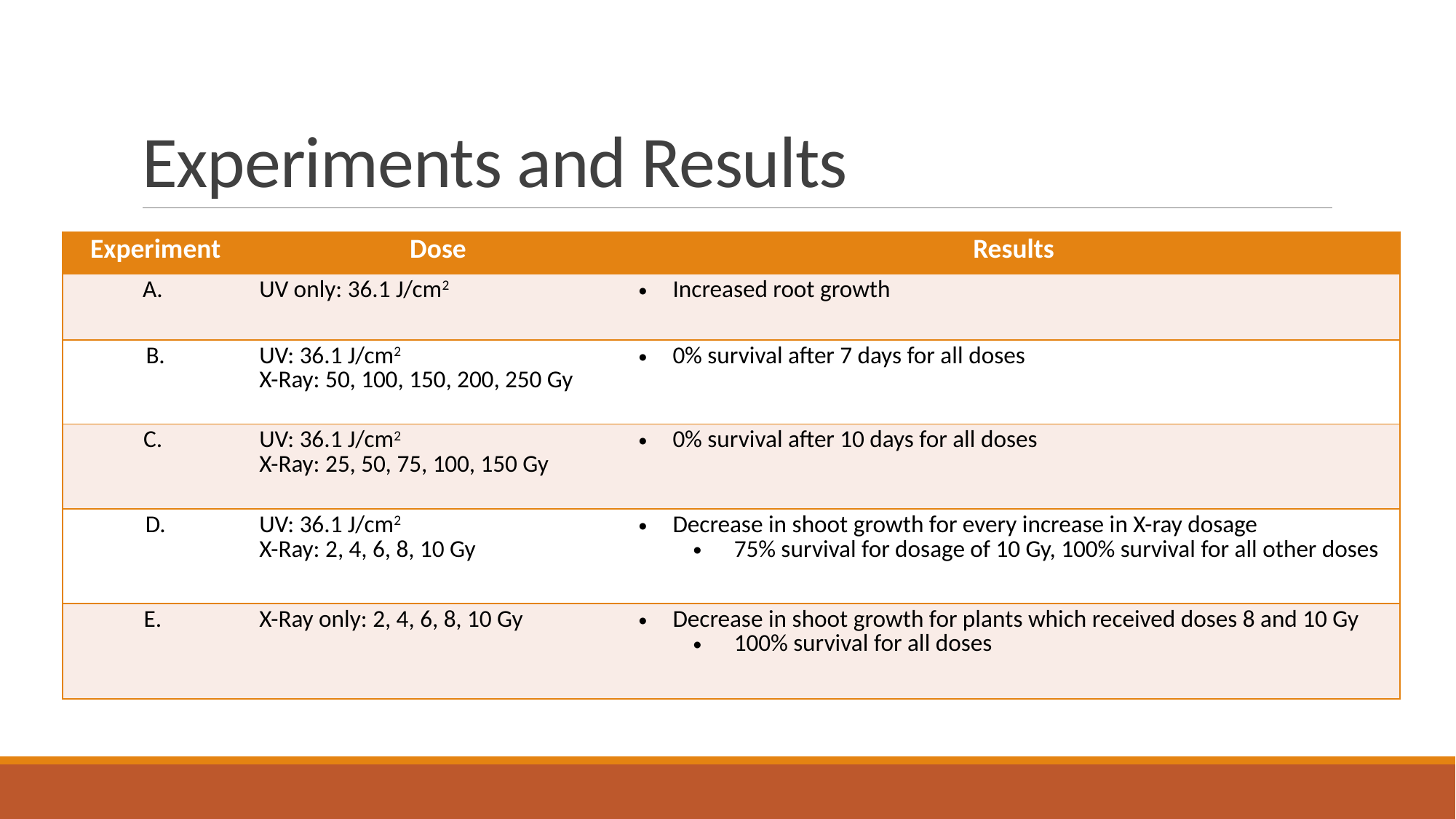

# Experiments and Results
| Experiment | Dose | Results |
| --- | --- | --- |
| A. | UV only: 36.1 J/cm2 | Increased root growth |
| B. | UV: 36.1 J/cm2 X-Ray: 50, 100, 150, 200, 250 Gy | 0% survival after 7 days for all doses |
| C. | UV: 36.1 J/cm2 X-Ray: 25, 50, 75, 100, 150 Gy | 0% survival after 10 days for all doses |
| D. | UV: 36.1 J/cm2 X-Ray: 2, 4, 6, 8, 10 Gy | Decrease in shoot growth for every increase in X-ray dosage 75% survival for dosage of 10 Gy, 100% survival for all other doses |
| E. | X-Ray only: 2, 4, 6, 8, 10 Gy | Decrease in shoot growth for plants which received doses 8 and 10 Gy 100% survival for all doses |